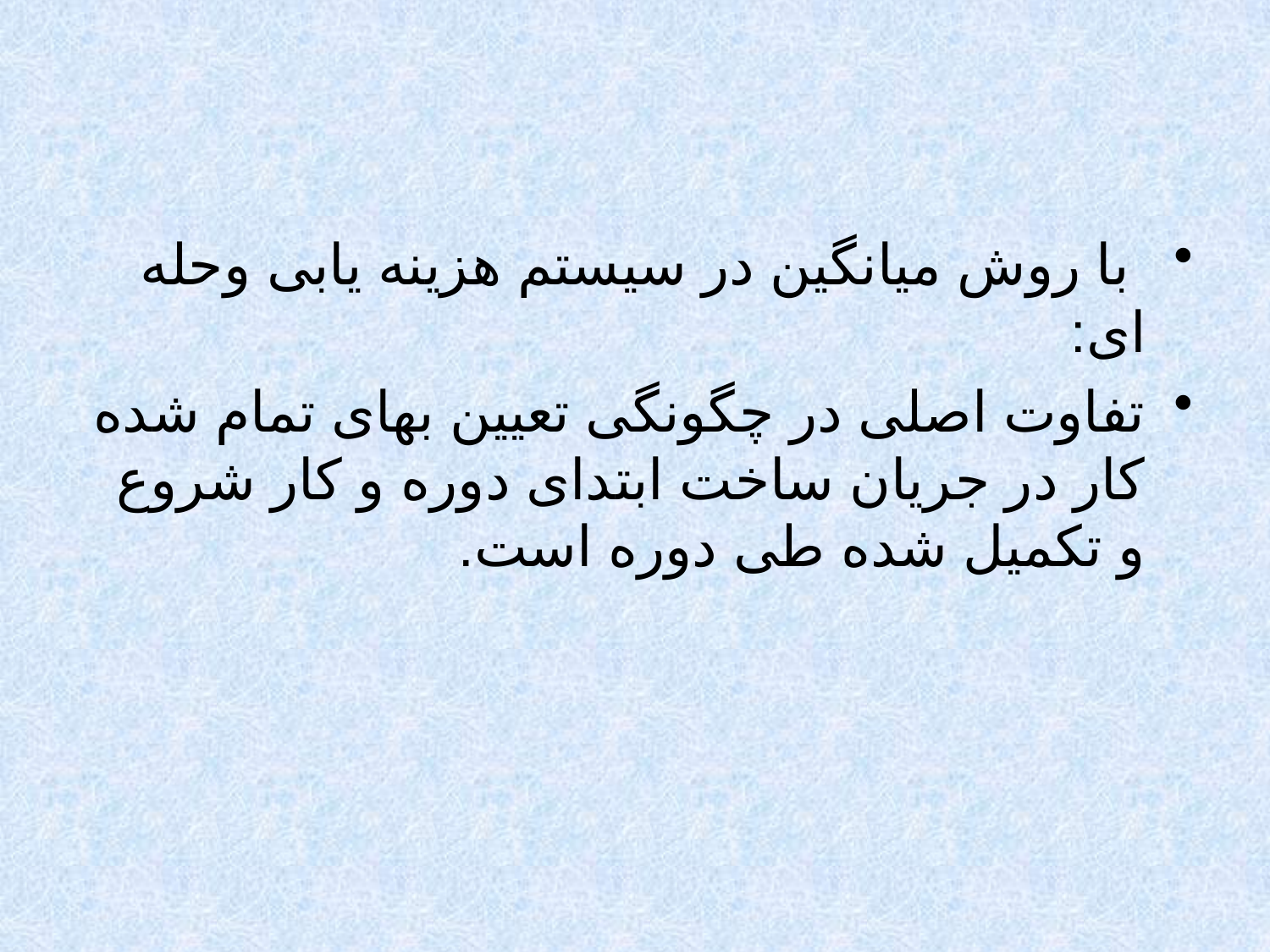

با روش میانگین در سیستم هزینه یابی وحله ای:
تفاوت اصلی در چگونگی تعیین بهای تمام شده کار در جریان ساخت ابتدای دوره و کار شروع و تکمیل شده طی دوره است.